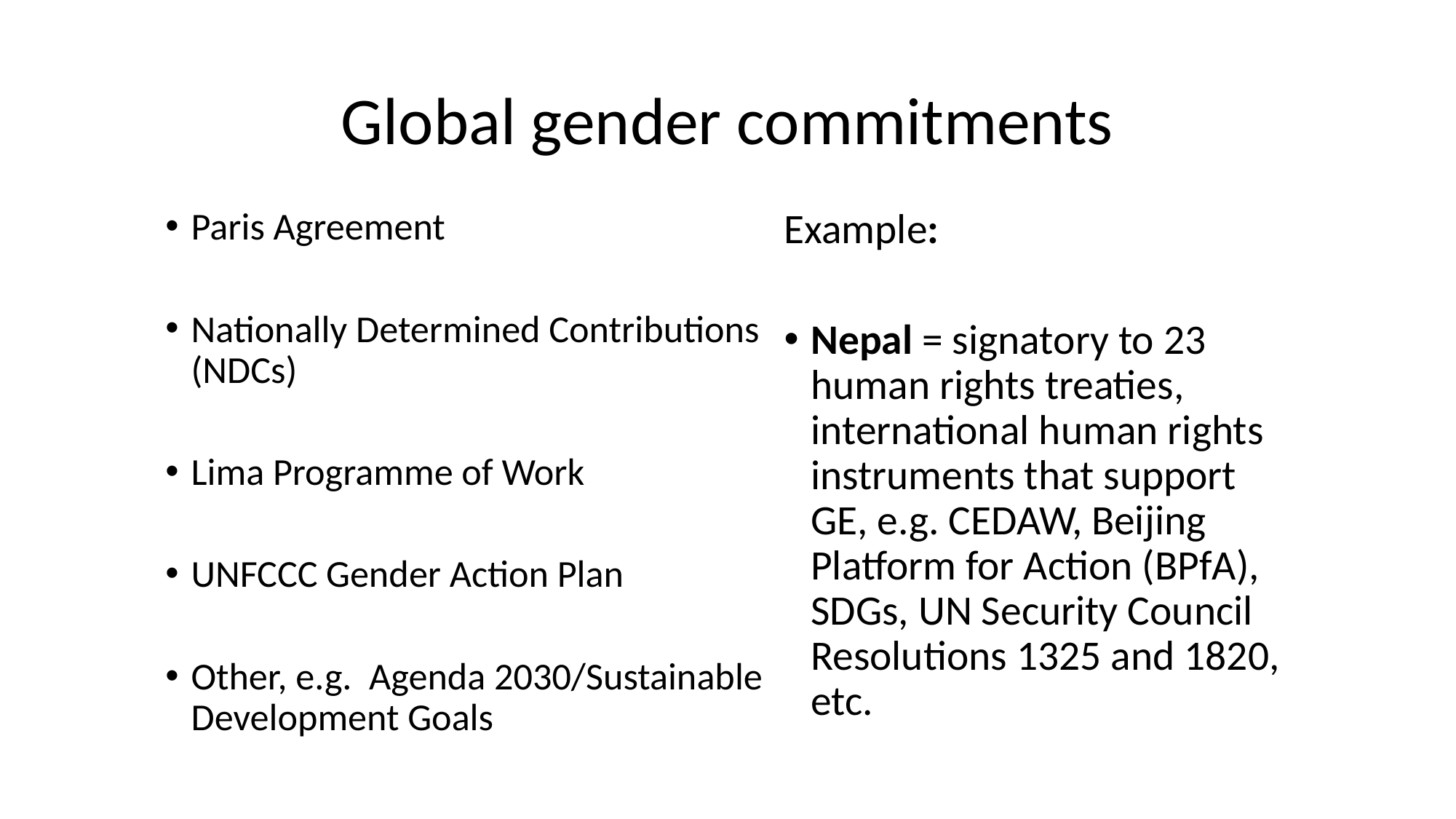

# Global gender commitments
Paris Agreement

Nationally Determined Contributions (NDCs)

Lima Programme of Work

UNFCCC Gender Action Plan

Other, e.g.  Agenda 2030/Sustainable Development Goals

Example:

Nepal = signatory to 23 human rights treaties, international human rights instruments that support GE, e.g. CEDAW, Beijing Platform for Action (BPfA), SDGs, UN Security Council Resolutions 1325 and 1820, etc.